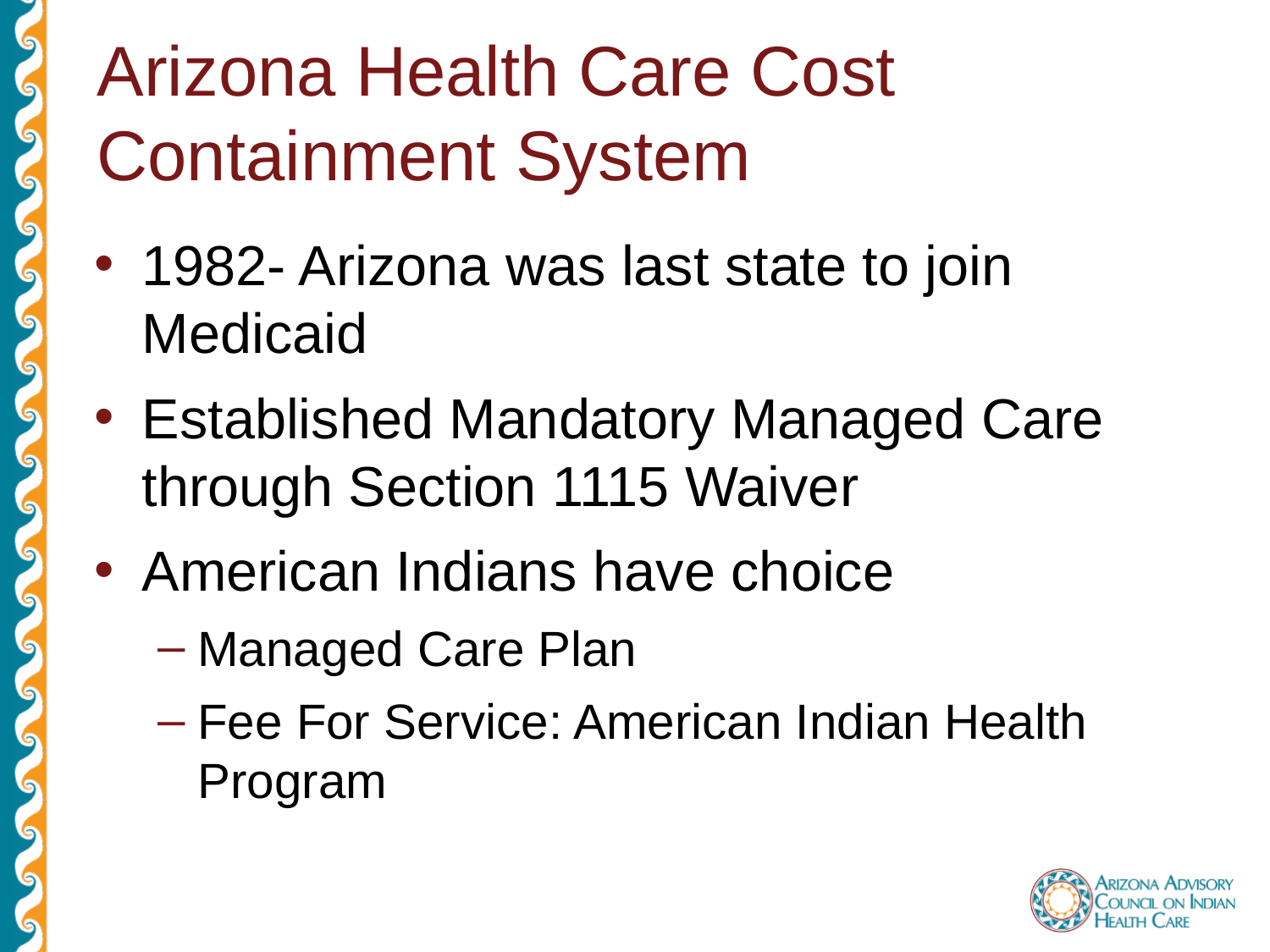

# Arizona Health Care Cost Containment System
1982- Arizona was last state to join Medicaid
Established Mandatory Managed Care through Section 1115 Waiver
American Indians have choice
Managed Care Plan
Fee For Service: American Indian Health Program